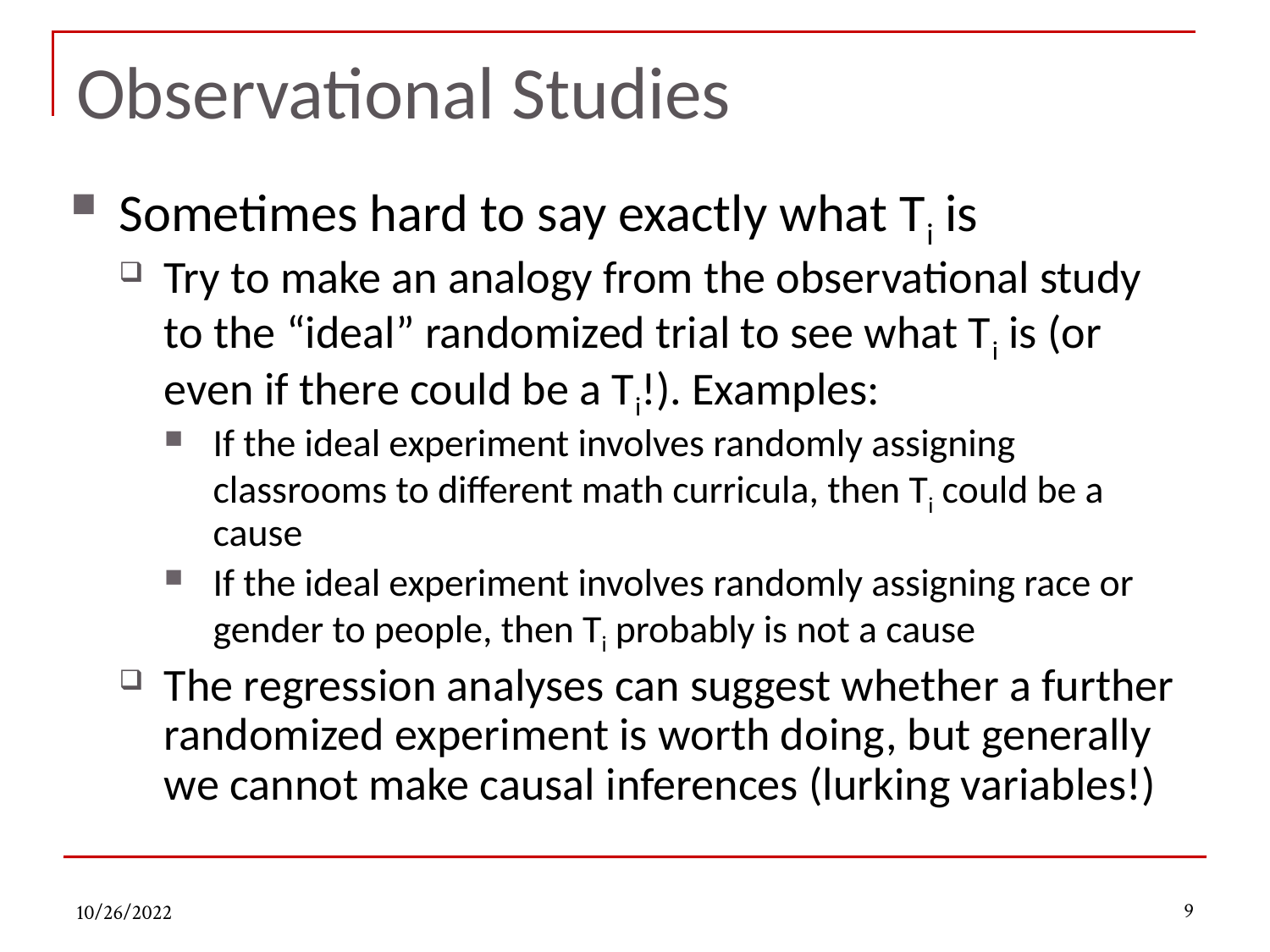

# Observational Studies
Sometimes hard to say exactly what Ti is
Try to make an analogy from the observational study to the “ideal” randomized trial to see what Ti is (or even if there could be a Ti!). Examples:
If the ideal experiment involves randomly assigning classrooms to different math curricula, then Ti could be a cause
If the ideal experiment involves randomly assigning race or gender to people, then Ti probably is not a cause
The regression analyses can suggest whether a further randomized experiment is worth doing, but generally we cannot make causal inferences (lurking variables!)
10/26/2022
9